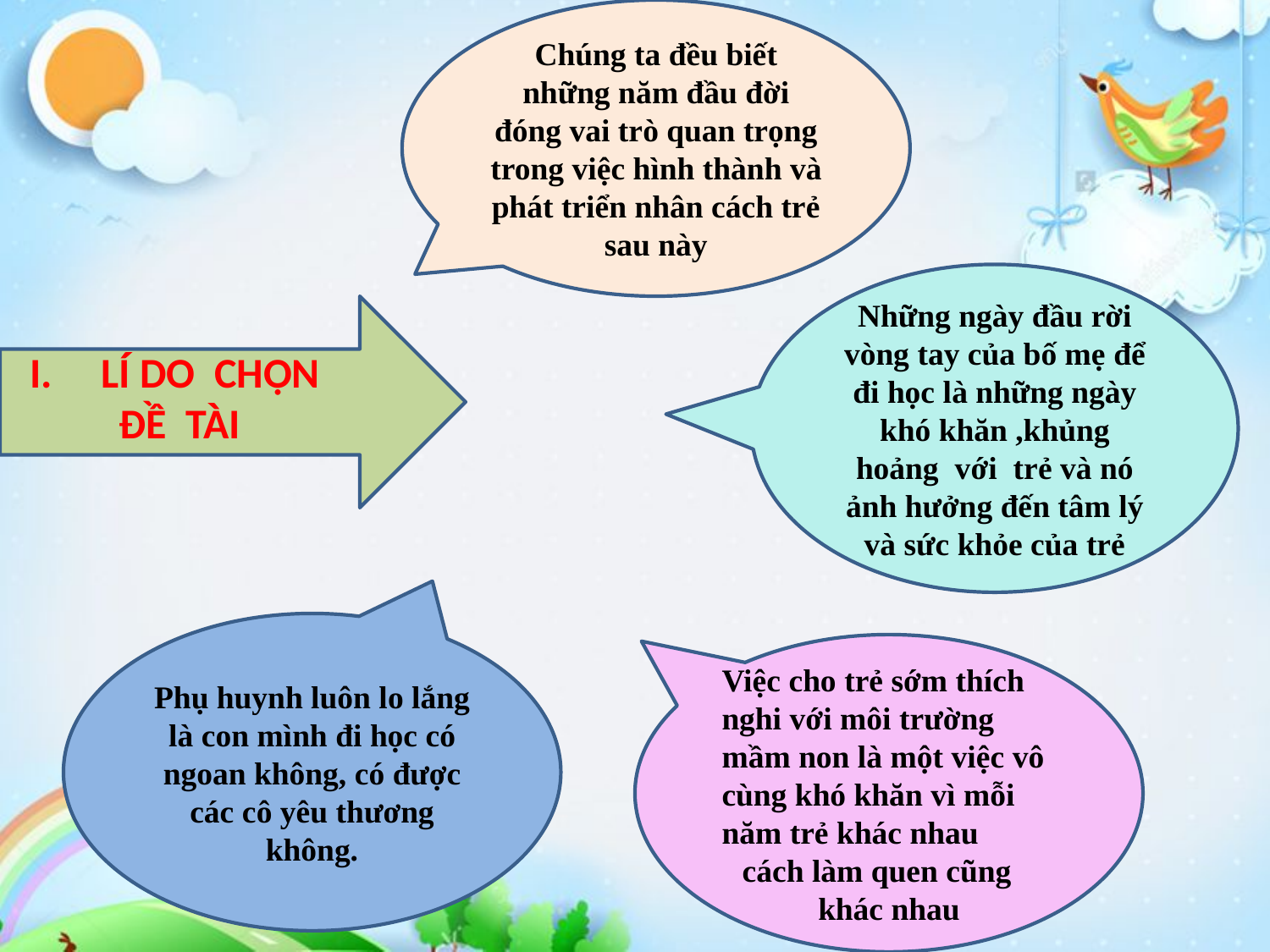

Chúng ta đều biết những năm đầu đời đóng vai trò quan trọng trong việc hình thành và phát triển nhân cách trẻ sau này
Những ngày đầu rời vòng tay của bố mẹ để đi học là những ngày khó khăn ,khủng hoảng  với  trẻ và nó ảnh hưởng đến tâm lý và sức khỏe của trẻ

LÍ DO  CHỌN
ĐỀ  TÀI
Phụ huynh luôn lo lắng là con mình đi học có ngoan không, có được các cô yêu thương không.
Việc cho trẻ sớm thích nghi với môi trường mầm non là một việc vô cùng khó khăn vì mỗi năm trẻ khác nhau
cách làm quen cũng    khác nhau